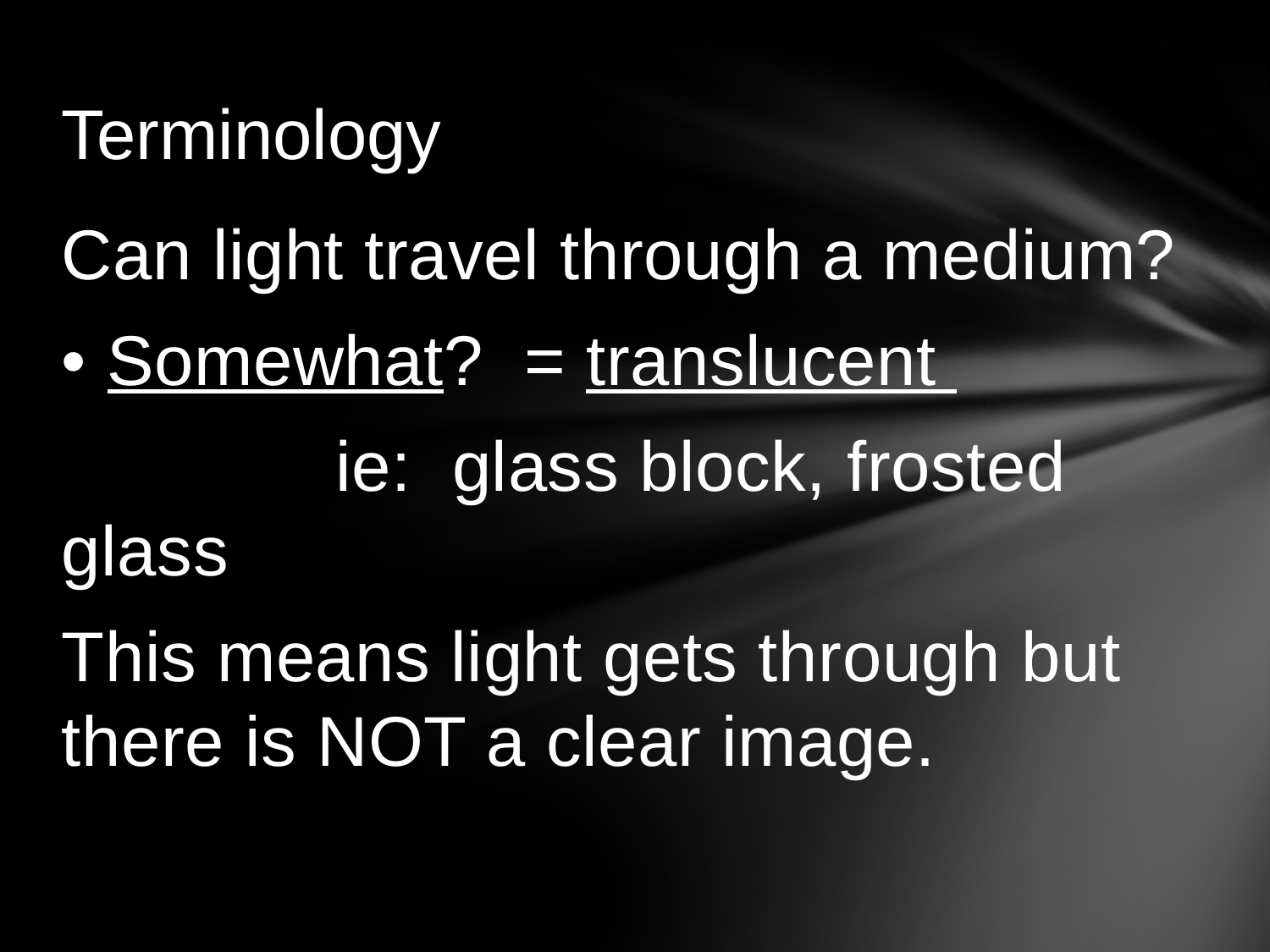

# Terminology
Can light travel through a medium?
• Somewhat?  = translucent
		 ie:  glass block, frosted glass
This means light gets through but there is NOT a clear image.